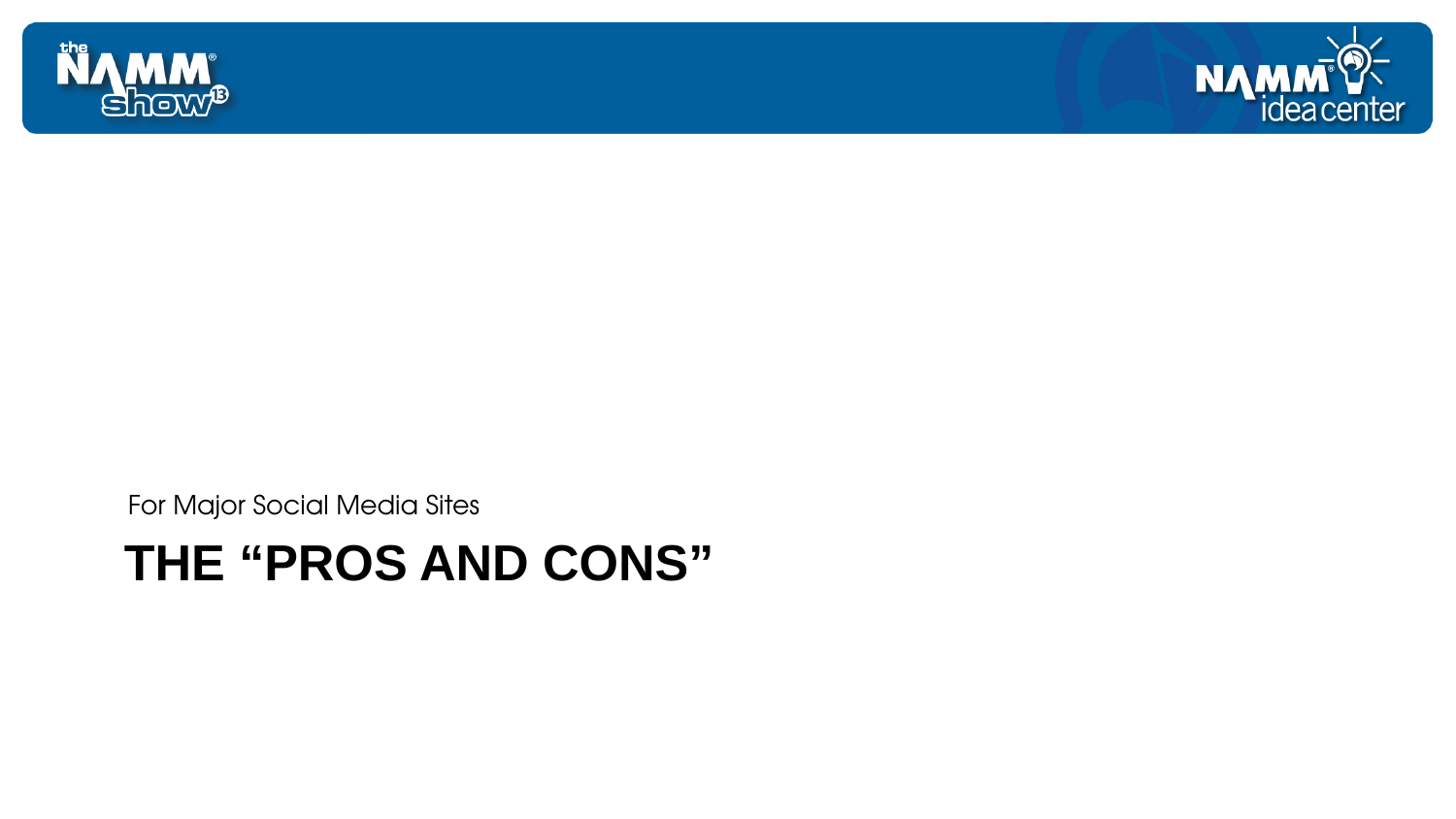

For Major Social Media Sites
# The “Pros and Cons”